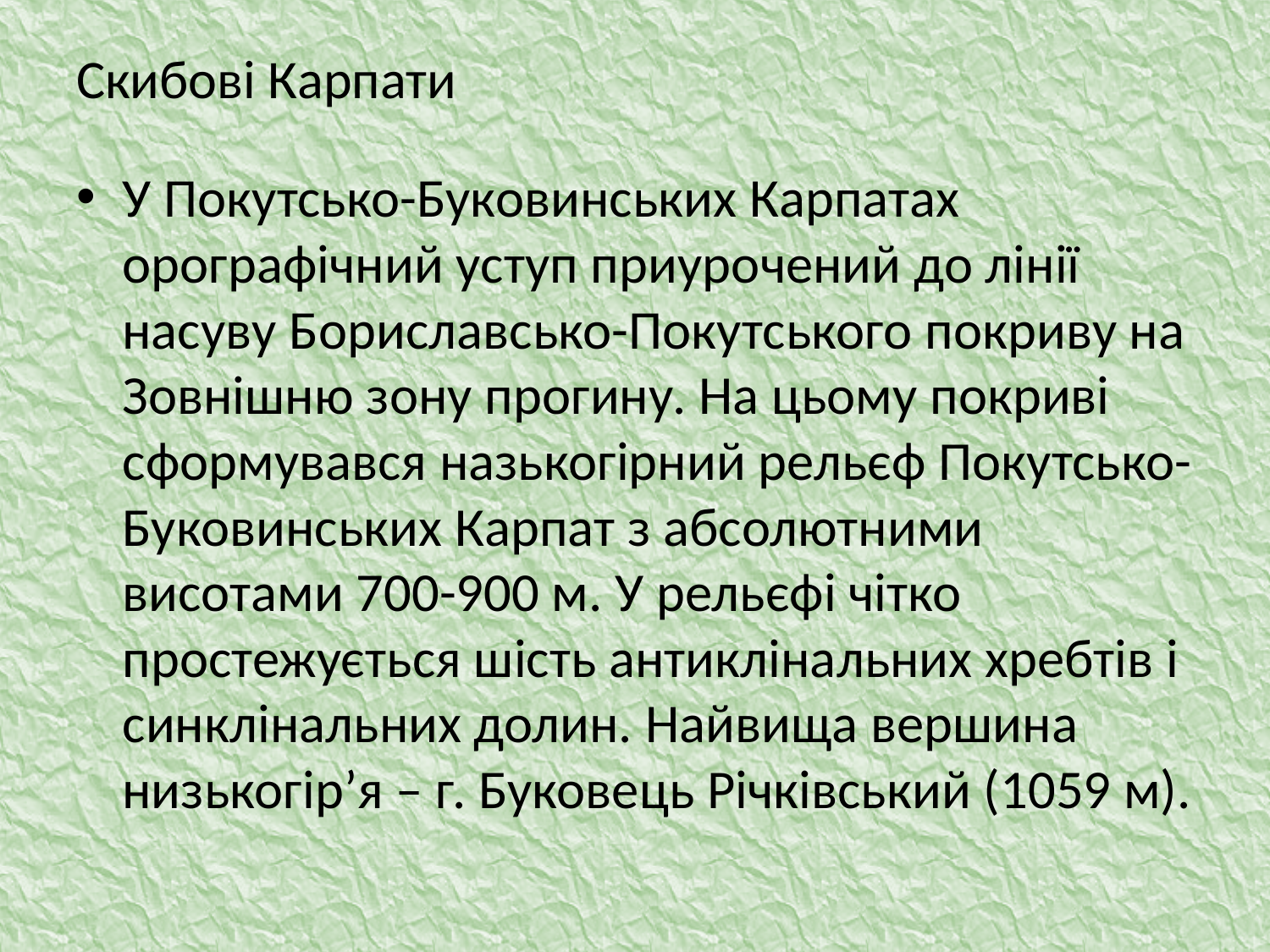

# Скибові Карпати
У Покутсько-Буковинських Карпатах орографічний уступ приурочений до лінії насуву Бориславсько-Покутського покриву на Зовнішню зону прогину. На цьому покриві сформувався назькогірний рельєф Покутсько-Буковинських Карпат з абсолютними висотами 700-900 м. У рельєфі чітко простежується шість антиклінальних хребтів і синклінальних долин. Найвища вершина низькогір’я – г. Буковець Річківський (1059 м).